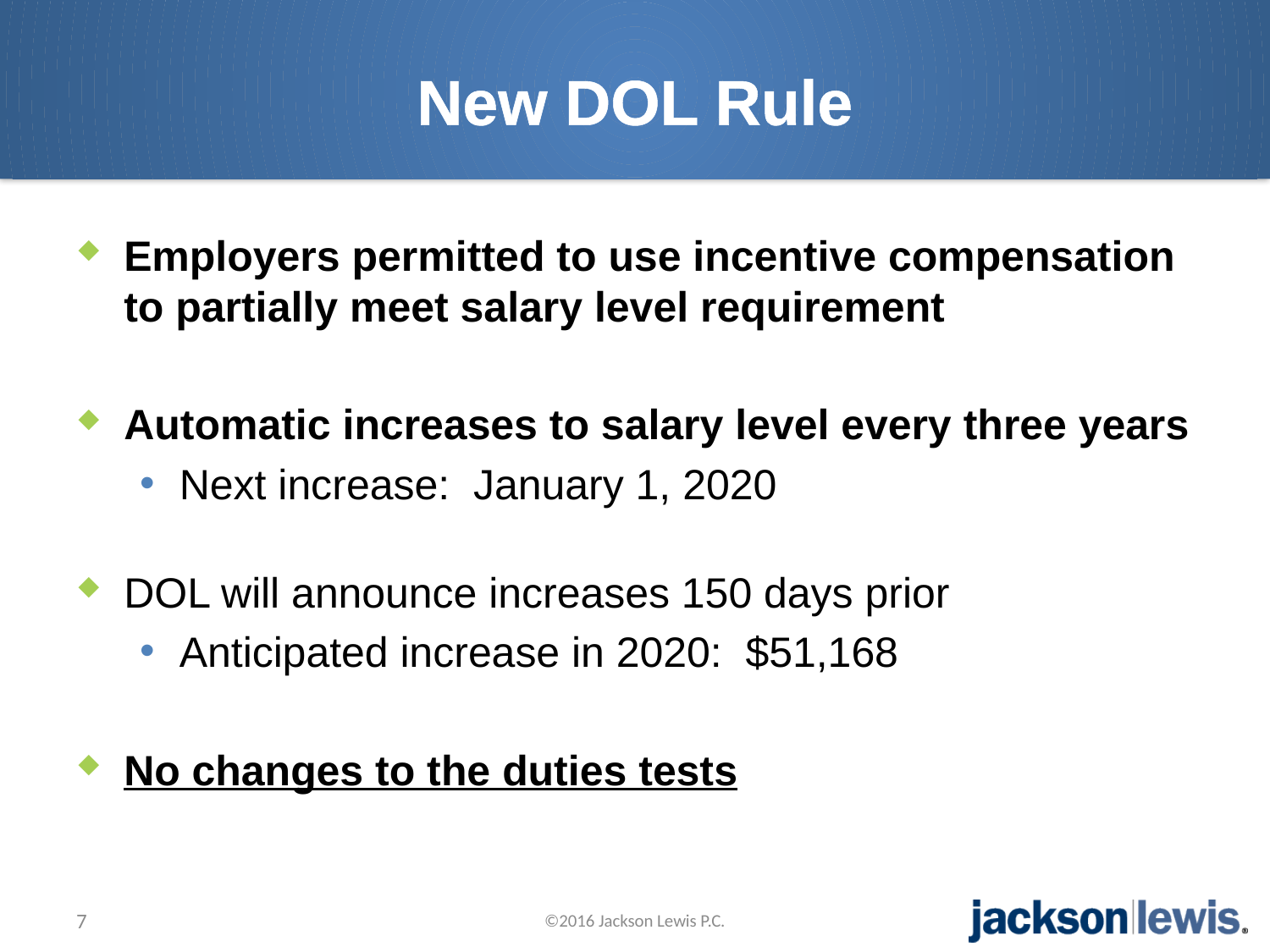

# New DOL Rule
Employers permitted to use incentive compensation to partially meet salary level requirement

Automatic increases to salary level every three years
Next increase:  January 1, 2020

DOL will announce increases 150 days prior
Anticipated increase in 2020:  $51,168

No changes to the duties tests

7
©2016 Jackson Lewis P.C.